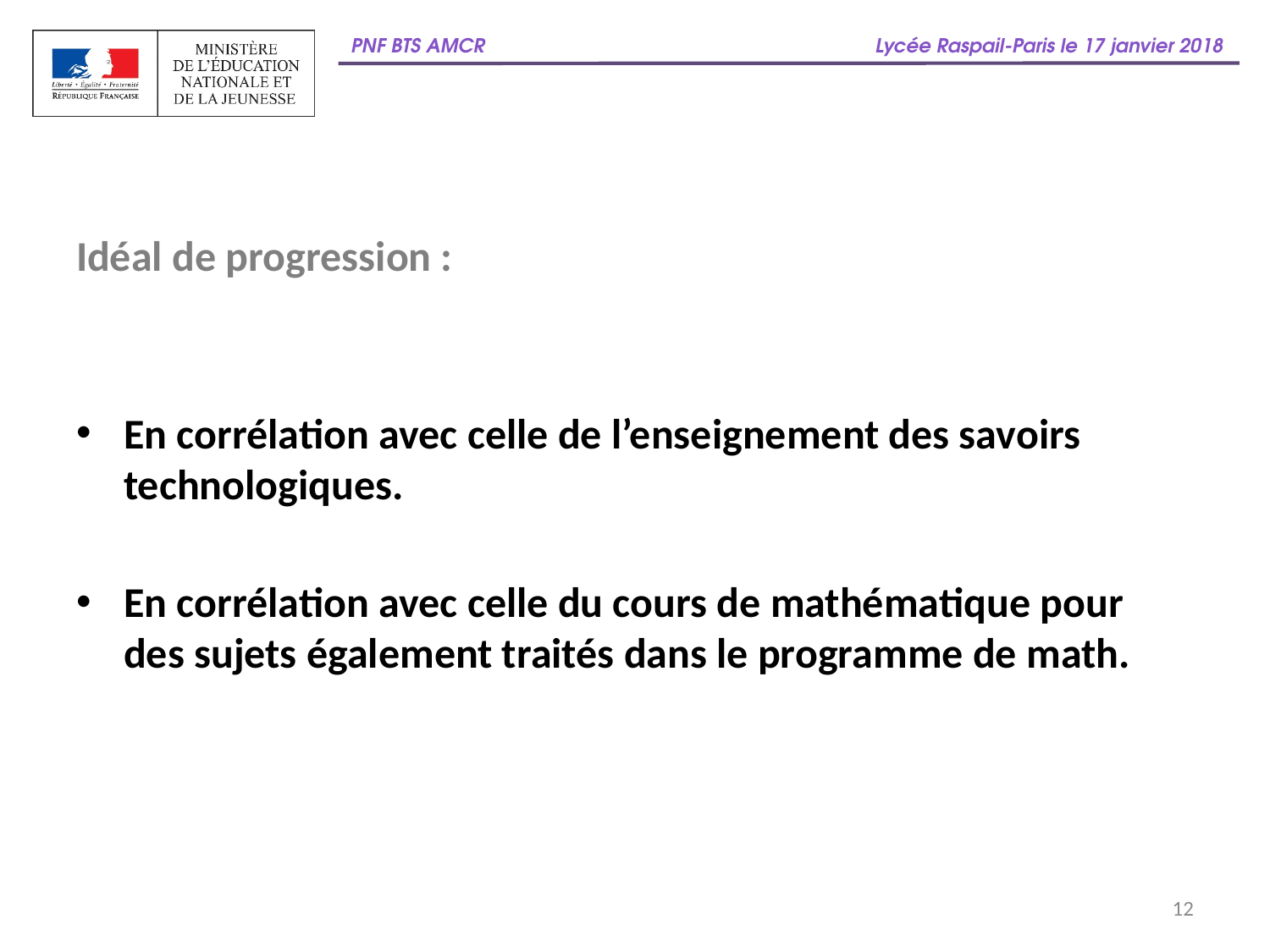

#
Idéal de progression :

En corrélation avec celle de l’enseignement des savoirs technologiques.

En corrélation avec celle du cours de mathématique pour des sujets également traités dans le programme de math.

12